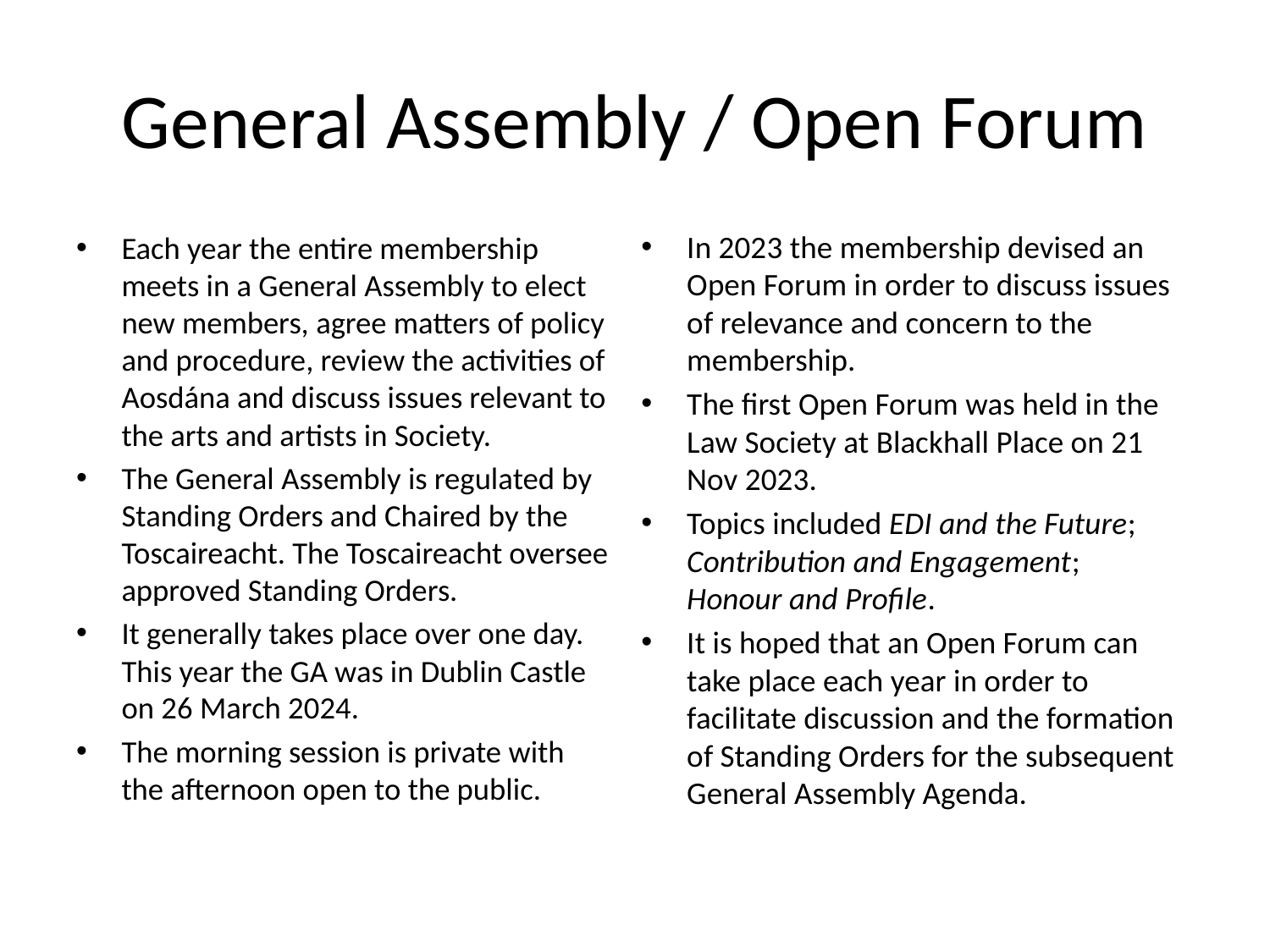

# General Assembly / Open Forum
In 2023 the membership devised an Open Forum in order to discuss issues of relevance and concern to the membership.
The first Open Forum was held in the Law Society at Blackhall Place on 21 Nov 2023.
Topics included EDI and the Future; Contribution and Engagement; Honour and Profile.
It is hoped that an Open Forum can take place each year in order to facilitate discussion and the formation of Standing Orders for the subsequent General Assembly Agenda.

Each year the entire membership meets in a General Assembly to elect new members, agree matters of policy and procedure, review the activities of Aosdána and discuss issues relevant to the arts and artists in Society.
The General Assembly is regulated by Standing Orders and Chaired by the Toscaireacht. The Toscaireacht oversee approved Standing Orders.
It generally takes place over one day. This year the GA was in Dublin Castle on 26 March 2024.
The morning session is private with the afternoon open to the public.